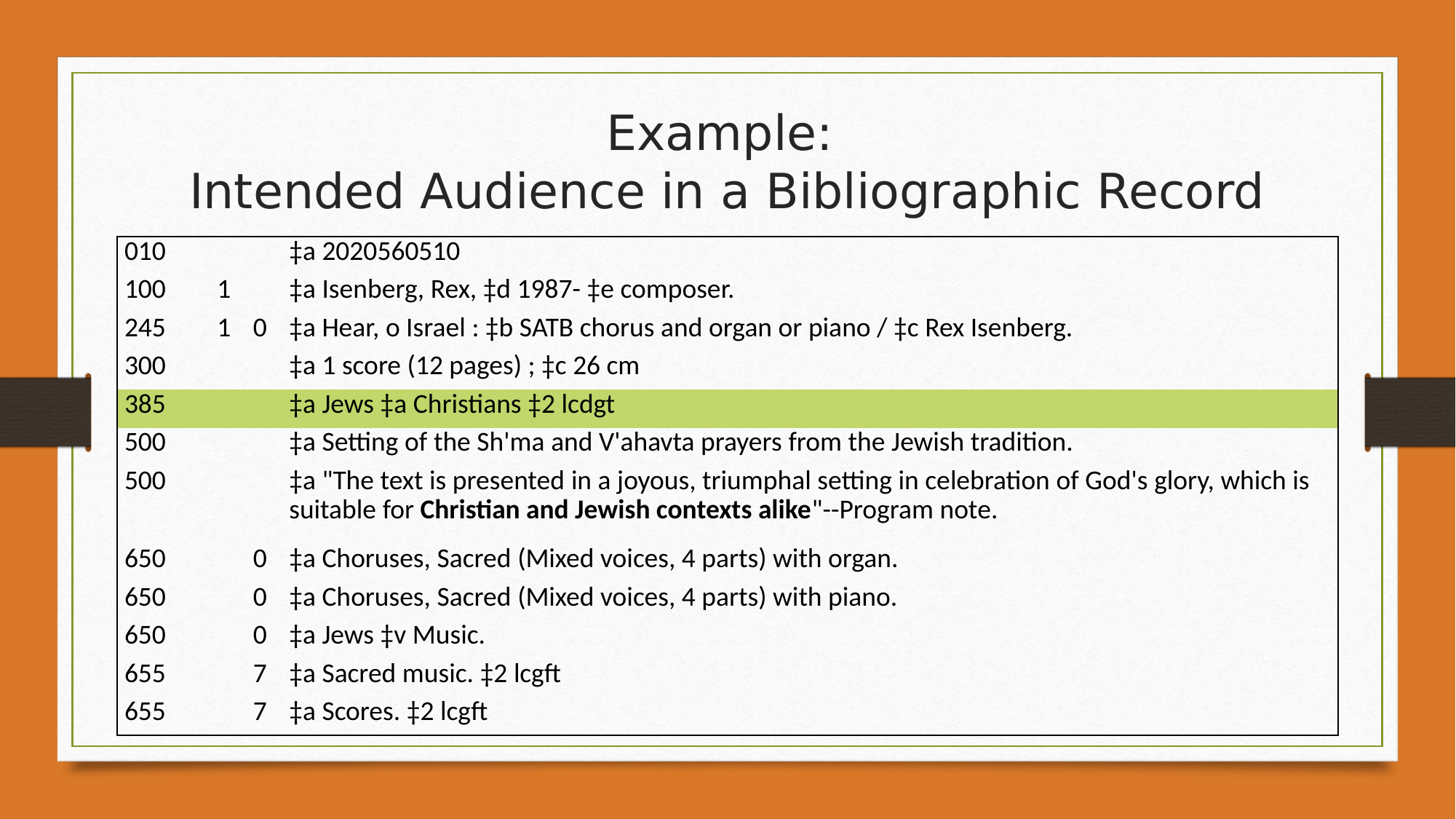

Example:
Intended Audience in a Bibliographic Record
| 010 |  |  | ‡a 2020560510 |
| --- | --- | --- | --- |
| 100 | 1 |  | ‡a Isenberg, Rex, ‡d 1987- ‡e composer. |
| 245 | 1 | 0 | ‡a Hear, o Israel : ‡b SATB chorus and organ or piano / ‡c Rex Isenberg. |
| 300 |  |  | ‡a 1 score (12 pages) ; ‡c 26 cm |
| 385 |  |  | ‡a Jews ‡a Christians ‡2 lcdgt |
| 500 |  |  | ‡a Setting of the Sh'ma and V'ahavta prayers from the Jewish tradition. |
| 500 |  |  | ‡a "The text is presented in a joyous, triumphal setting in celebration of God's glory, which is suitable for Christian and Jewish contexts alike"--Program note. |
| 650 |  | 0 | ‡a Choruses, Sacred (Mixed voices, 4 parts) with organ. |
| 650 |  | 0 | ‡a Choruses, Sacred (Mixed voices, 4 parts) with piano. |
| 650 |  | 0 | ‡a Jews ‡v Music. |
| 655 |  | 7 | ‡a Sacred music. ‡2 lcgft |
| 655 |  | 7 | ‡a Scores. ‡2 lcgft |